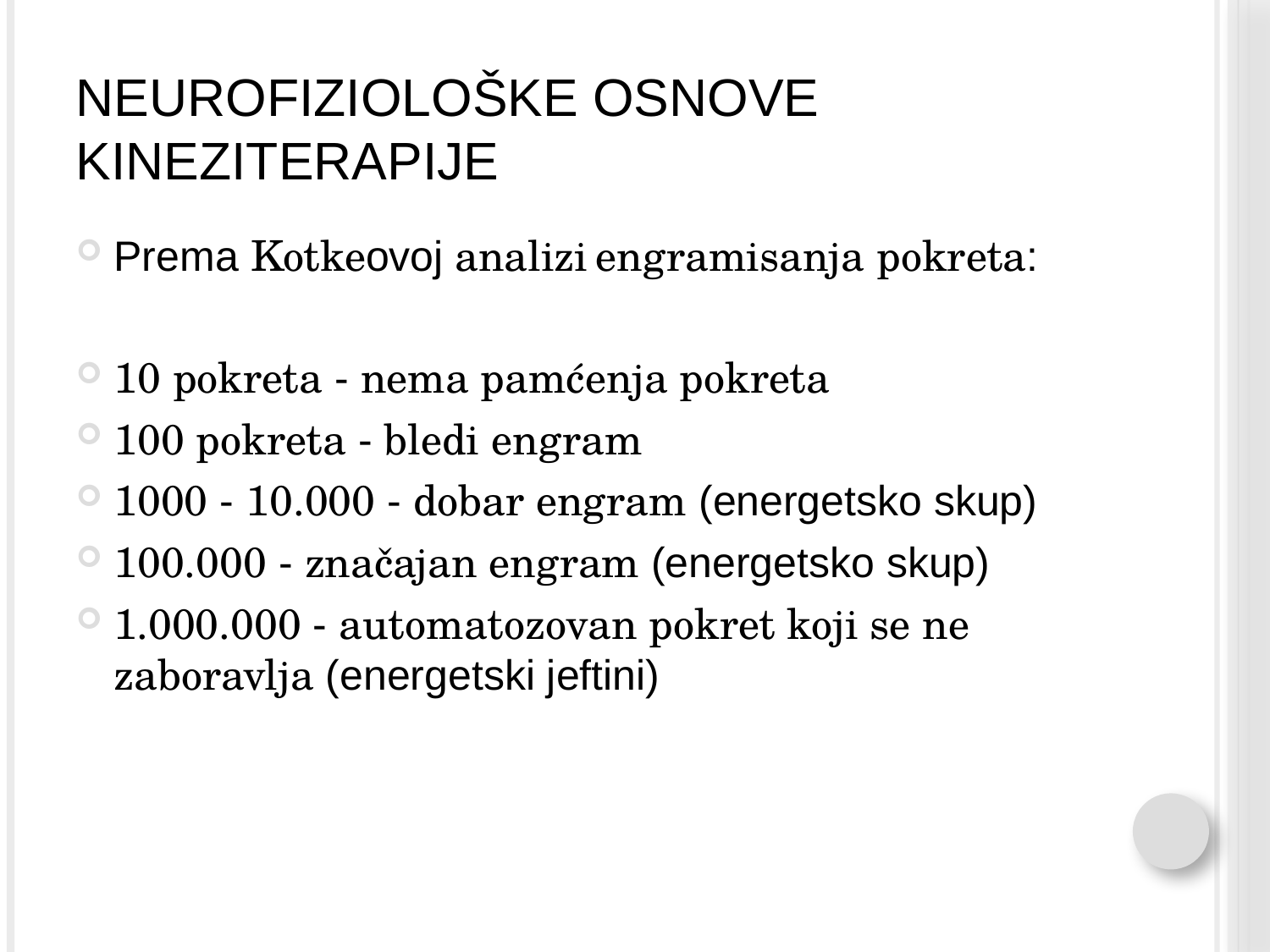

# Neurofiziološke osnove kineziterapije
Prema Kotkeovoj analizi engramisanja pokreta:

10 pokreta - nema pamćenja pokreta
100 pokreta - bledi engram
1000 - 10.000 - dobar engram (energetsko skup)
100.000 - značajan engram (energetsko skup)
1.000.000 - automatozovan pokret koji se ne zaboravlja (energetski jeftini)